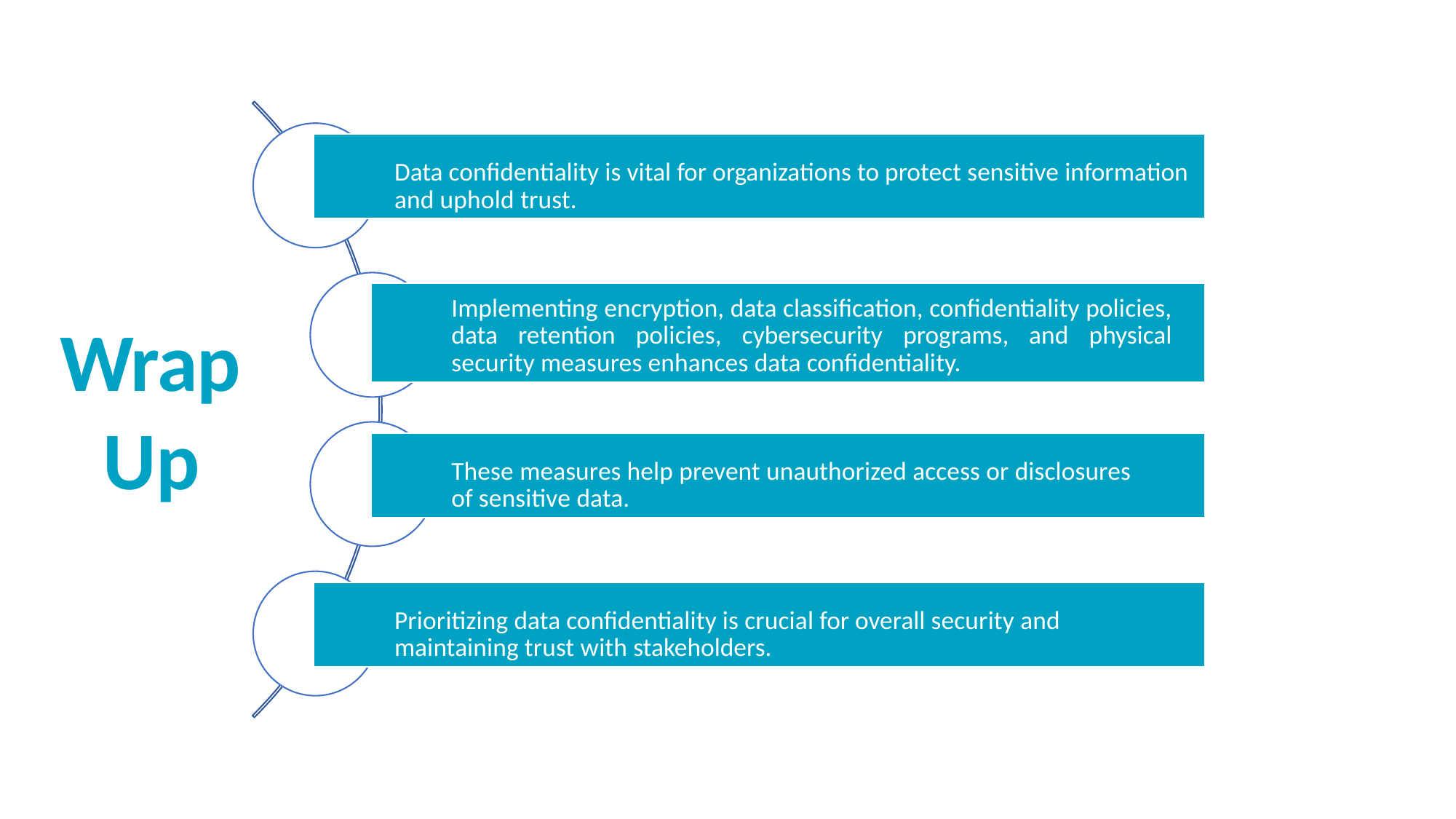

Data confidentiality is vital for organizations to protect sensitive information and uphold trust.

Implementing encryption, data classification, confidentiality policies, data retention policies, cybersecurity programs, and physical security measures enhances data confidentiality.

Wrap

Up

These measures help prevent unauthorized access or disclosures of sensitive data.

Prioritizing data confidentiality is crucial for overall security and maintaining trust with stakeholders.